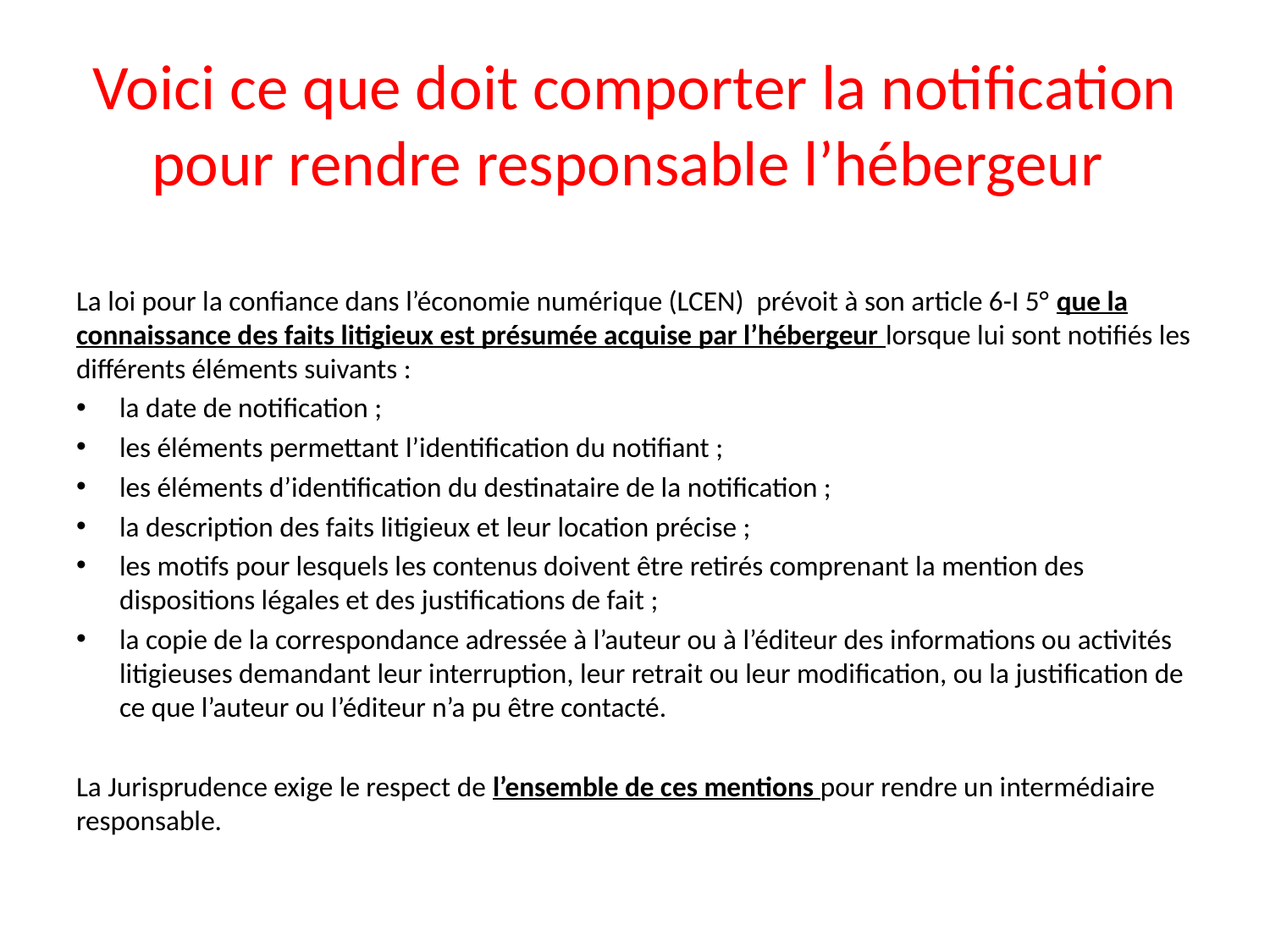

# Voici ce que doit comporter la notification pour rendre responsable l’hébergeur
La loi pour la confiance dans l’économie numérique (LCEN)  prévoit à son article 6-I 5° que la connaissance des faits litigieux est présumée acquise par l’hébergeur lorsque lui sont notifiés les différents éléments suivants :
la date de notification ;
les éléments permettant l’identification du notifiant ;
les éléments d’identification du destinataire de la notification ;
la description des faits litigieux et leur location précise ;
les motifs pour lesquels les contenus doivent être retirés comprenant la mention des dispositions légales et des justifications de fait ;
la copie de la correspondance adressée à l’auteur ou à l’éditeur des informations ou activités litigieuses demandant leur interruption, leur retrait ou leur modification, ou la justification de ce que l’auteur ou l’éditeur n’a pu être contacté.

La Jurisprudence exige le respect de l’ensemble de ces mentions pour rendre un intermédiaire responsable.